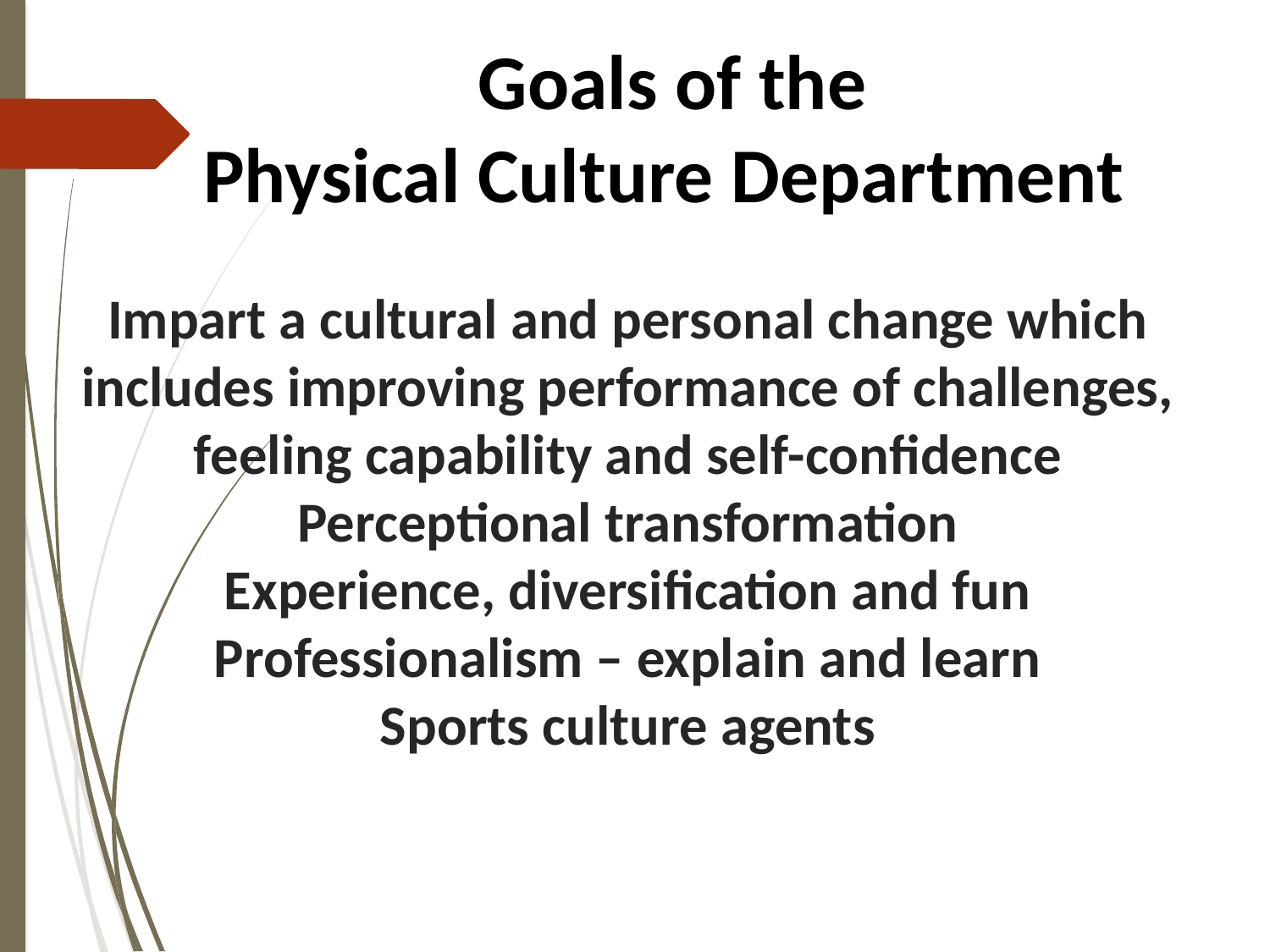

Goals of the
Physical Culture Department
# Impart a cultural and personal change which includes improving performance of challenges, feeling capability and self-confidence Perceptional transformation Experience, diversification and fun Professionalism – explain and learn Sports culture agents